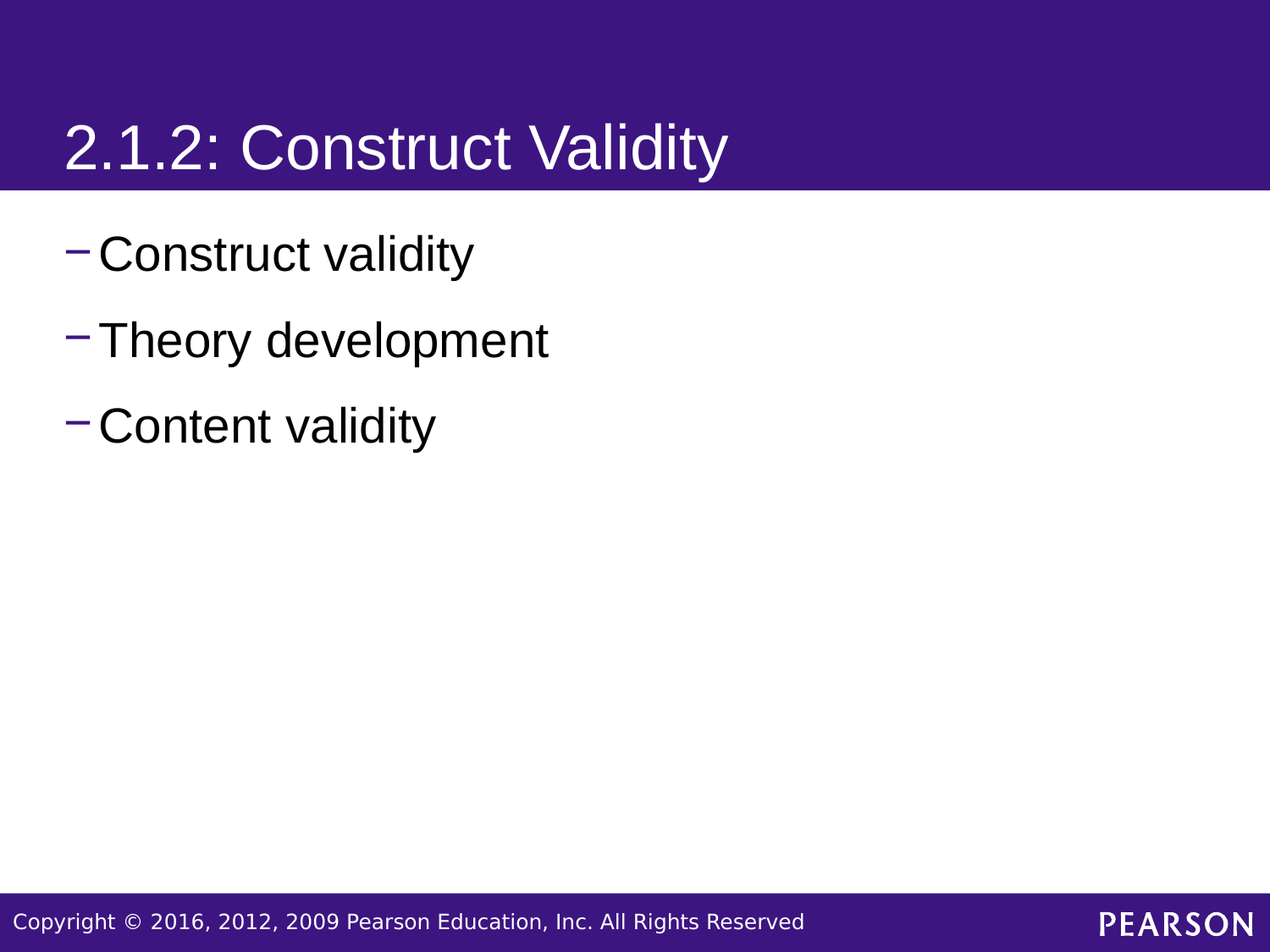

# 2.1.2: Construct Validity
Construct validity
Theory development
Content validity